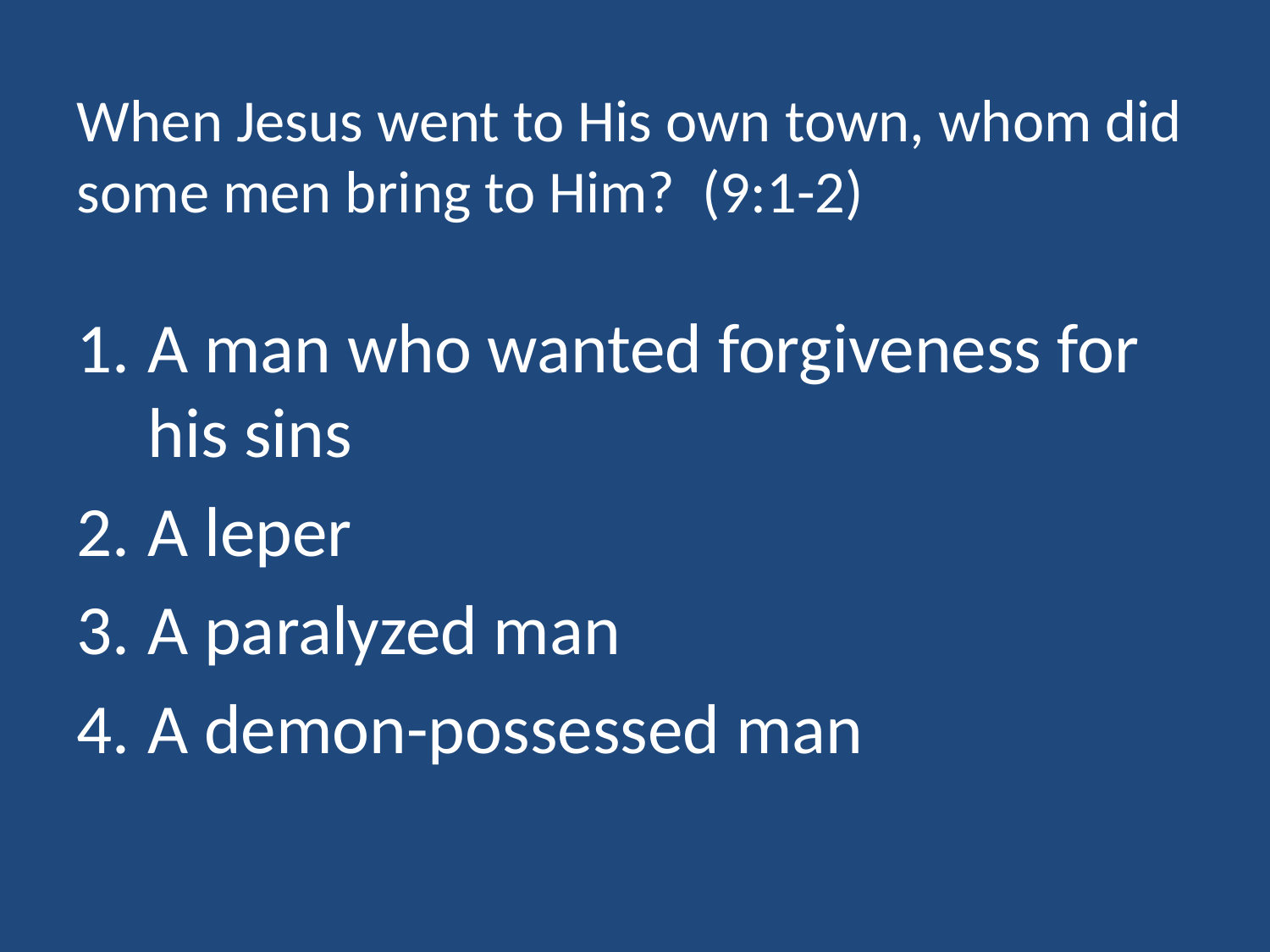

# When Jesus went to His own town, whom did some men bring to Him?  (9:1-2)
A man who wanted forgiveness for his sins
A leper
A paralyzed man
A demon-possessed man